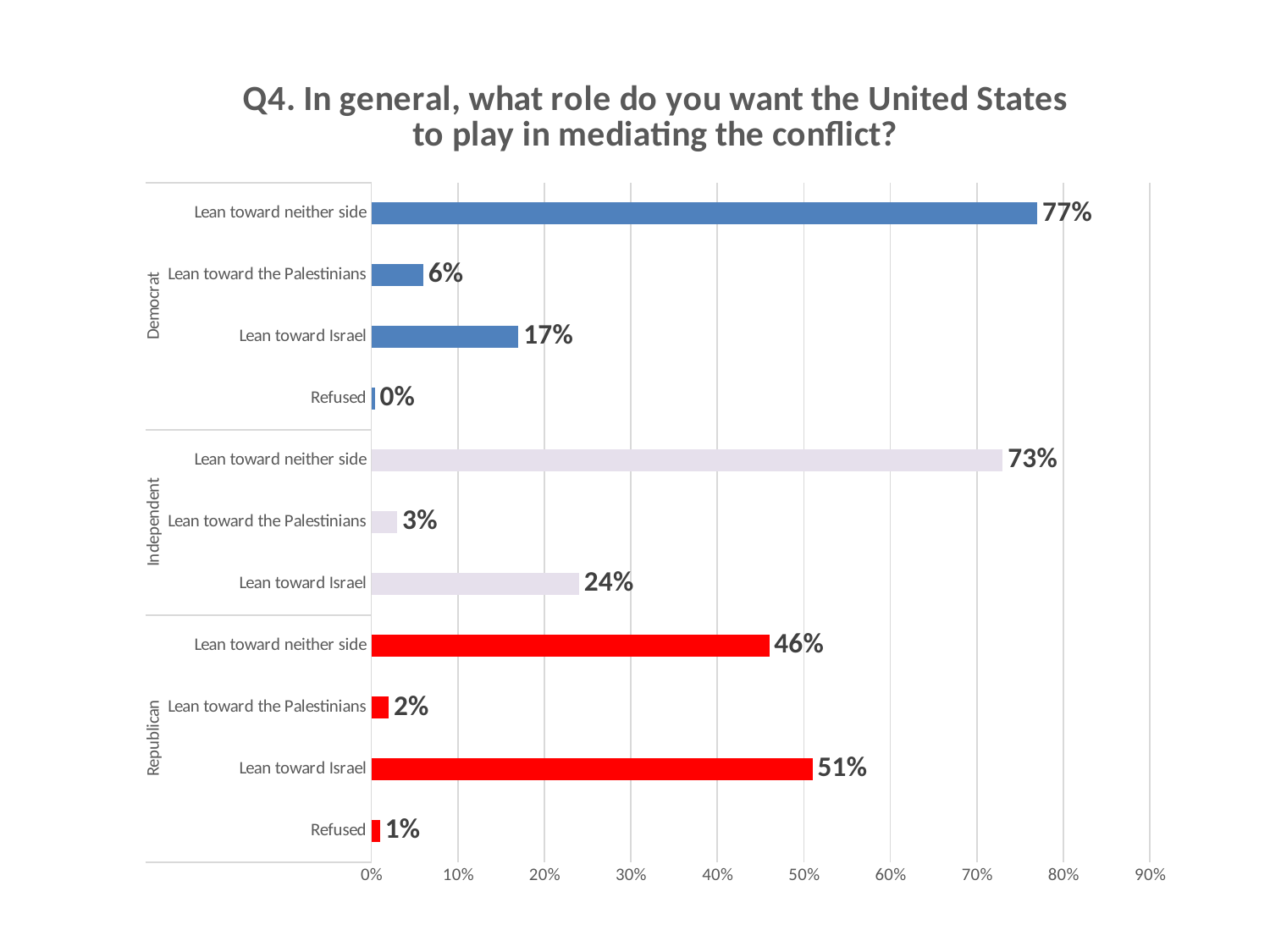

### Chart: Q4. In general, what role do you want the United States to play in mediating the conflict?

| Category |  |
|---|---|
| Refused | 0.01 |
| Lean toward Israel | 0.51 |
| Lean toward the Palestinians | 0.02 |
| Lean toward neither side | 0.46 |
| Lean toward Israel | 0.24 |
| Lean toward the Palestinians | 0.03 |
| Lean toward neither side | 0.73 |
| Refused | 0.004 |
| Lean toward Israel | 0.17 |
| Lean toward the Palestinians | 0.06 |
| Lean toward neither side | 0.77 |